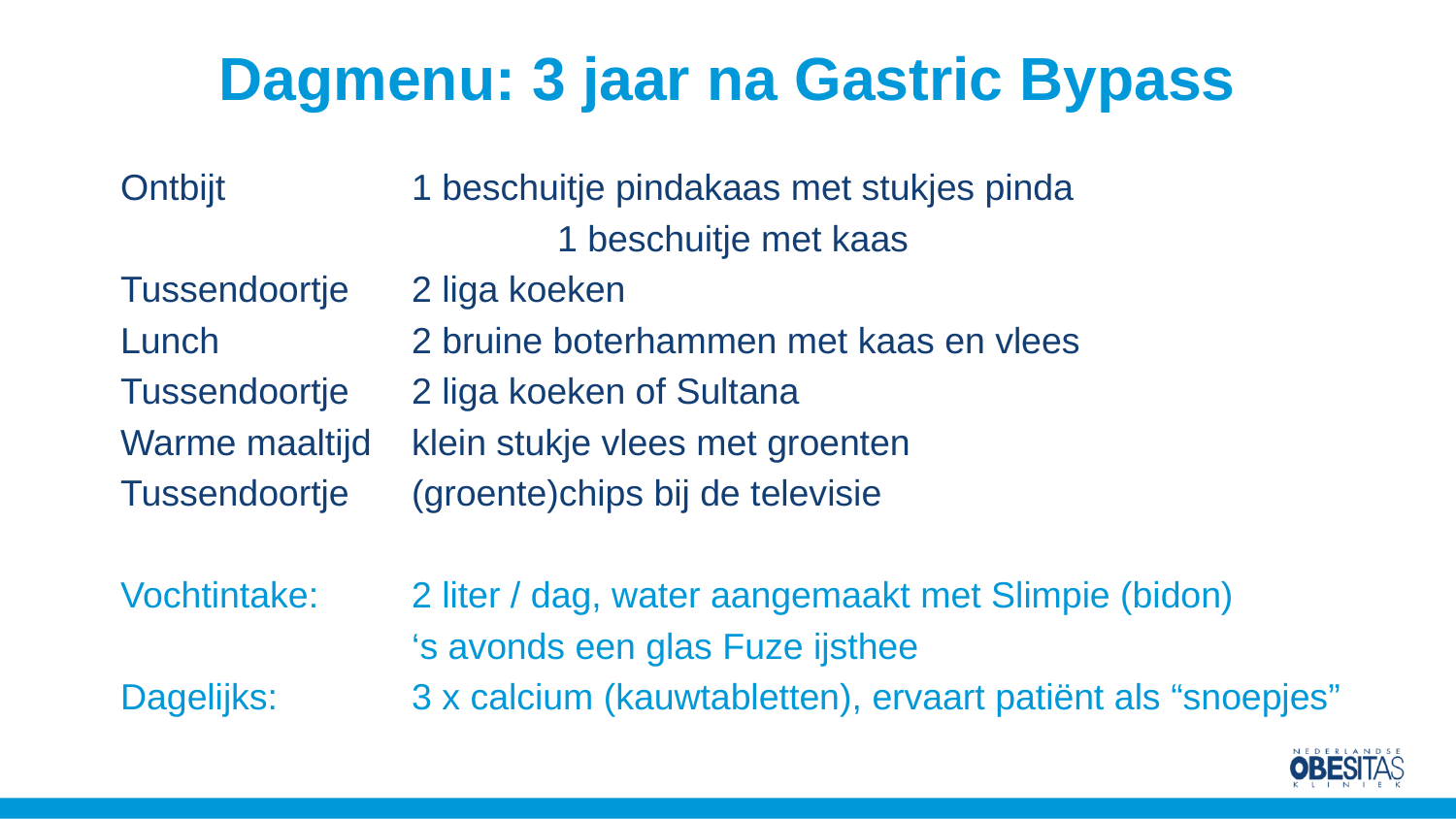

# Dagmenu: 3 jaar na Gastric Bypass
	Ontbijt		1 beschuitje pindakaas met stukjes pinda
				1 beschuitje met kaas
	Tussendoortje    	2 liga koeken
	Lunch		2 bruine boterhammen met kaas en vlees
	Tussendoortje 	2 liga koeken of Sultana
	Warme maaltijd	klein stukje vlees met groenten
	Tussendoortje 	(groente)chips bij de televisie

	Vochtintake: 	2 liter / dag, water aangemaakt met Slimpie (bidon)
			‘s avonds een glas Fuze ijsthee
	Dagelijks:	3 x calcium (kauwtabletten), ervaart patiënt als “snoepjes”